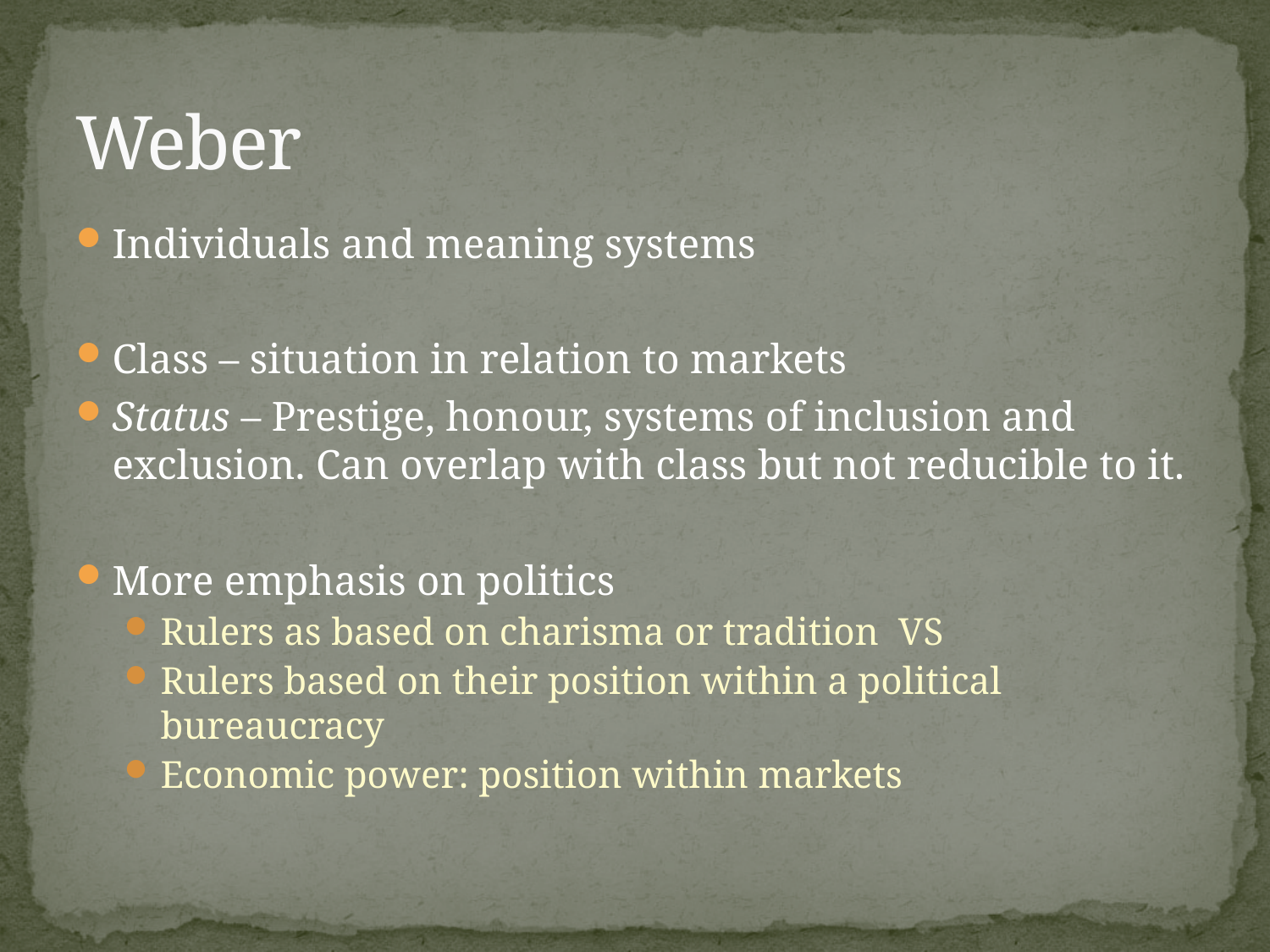

# Weber
Individuals and meaning systems

Class – situation in relation to markets
Status – Prestige, honour, systems of inclusion and exclusion. Can overlap with class but not reducible to it.

More emphasis on politics
Rulers as based on charisma or tradition  VS
Rulers based on their position within a political bureaucracy
Economic power: position within markets